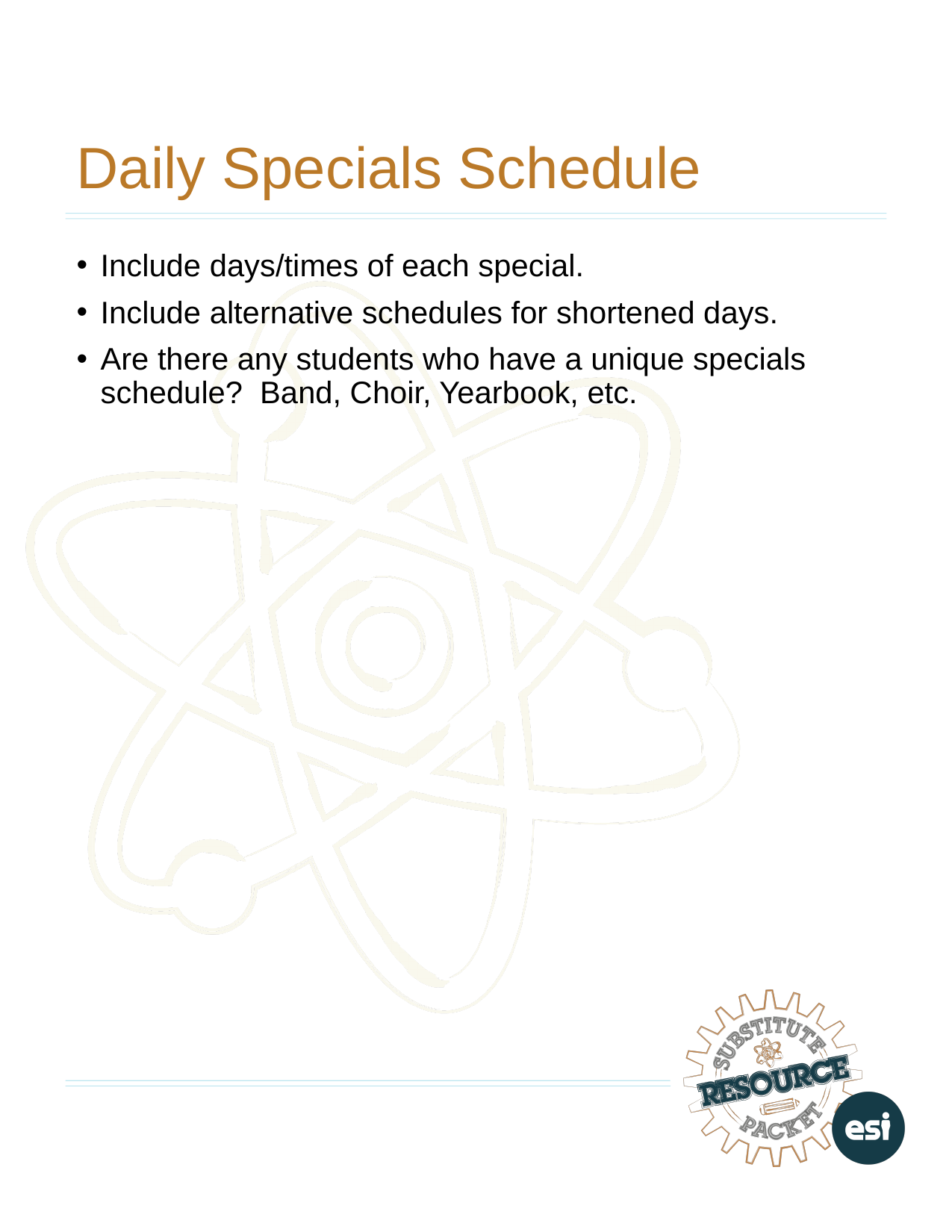

# Daily Specials Schedule
Include days/times of each special.
Include alternative schedules for shortened days.
Are there any students who have a unique specials schedule?  Band, Choir, Yearbook, etc.